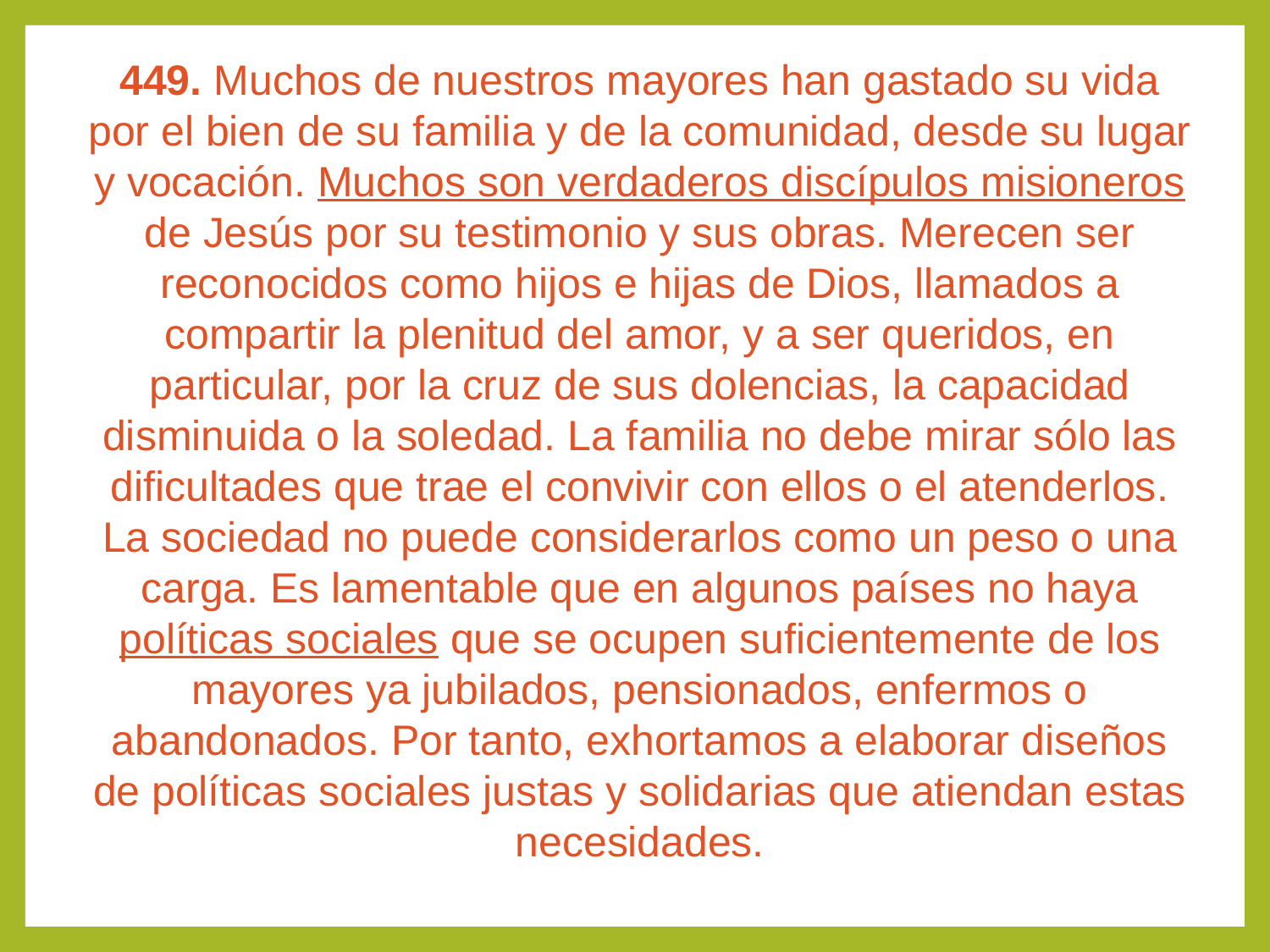

449. Muchos de nuestros mayores han gastado su vida por el bien de su familia y de la comunidad, desde su lugar y vocación. Muchos son verdaderos discípulos misioneros de Jesús por su testimonio y sus obras. Merecen ser reconocidos como hijos e hijas de Dios, llamados a compartir la plenitud del amor, y a ser queridos, en particular, por la cruz de sus dolencias, la capacidad disminuida o la soledad. La familia no debe mirar sólo las dificultades que trae el convivir con ellos o el atenderlos. La sociedad no puede considerarlos como un peso o una carga. Es lamentable que en algunos países no haya políticas sociales que se ocupen suficientemente de los mayores ya jubilados, pensionados, enfermos o abandonados. Por tanto, exhortamos a elaborar diseños de políticas sociales justas y solidarias que atiendan estas necesidades.